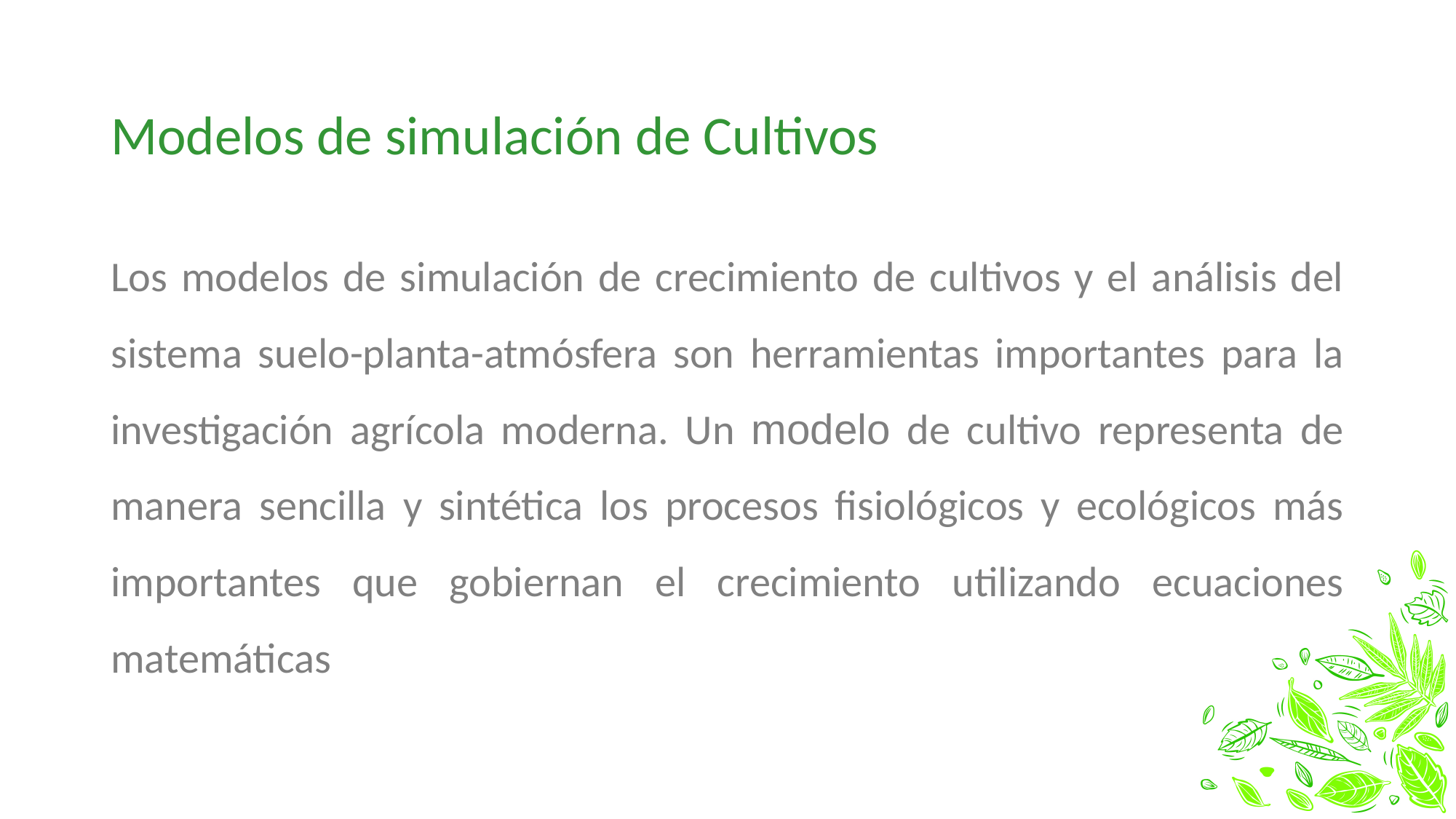

# Modelos de simulación de Cultivos
Los modelos de simulación de crecimiento de cultivos y el análisis del sistema suelo-planta-atmósfera son herramientas importantes para la investigación agrícola moderna. Un modelo de cultivo representa de manera sencilla y sintética los procesos fisiológicos y ecológicos más importantes que gobiernan el crecimiento utilizando ecuaciones matemáticas